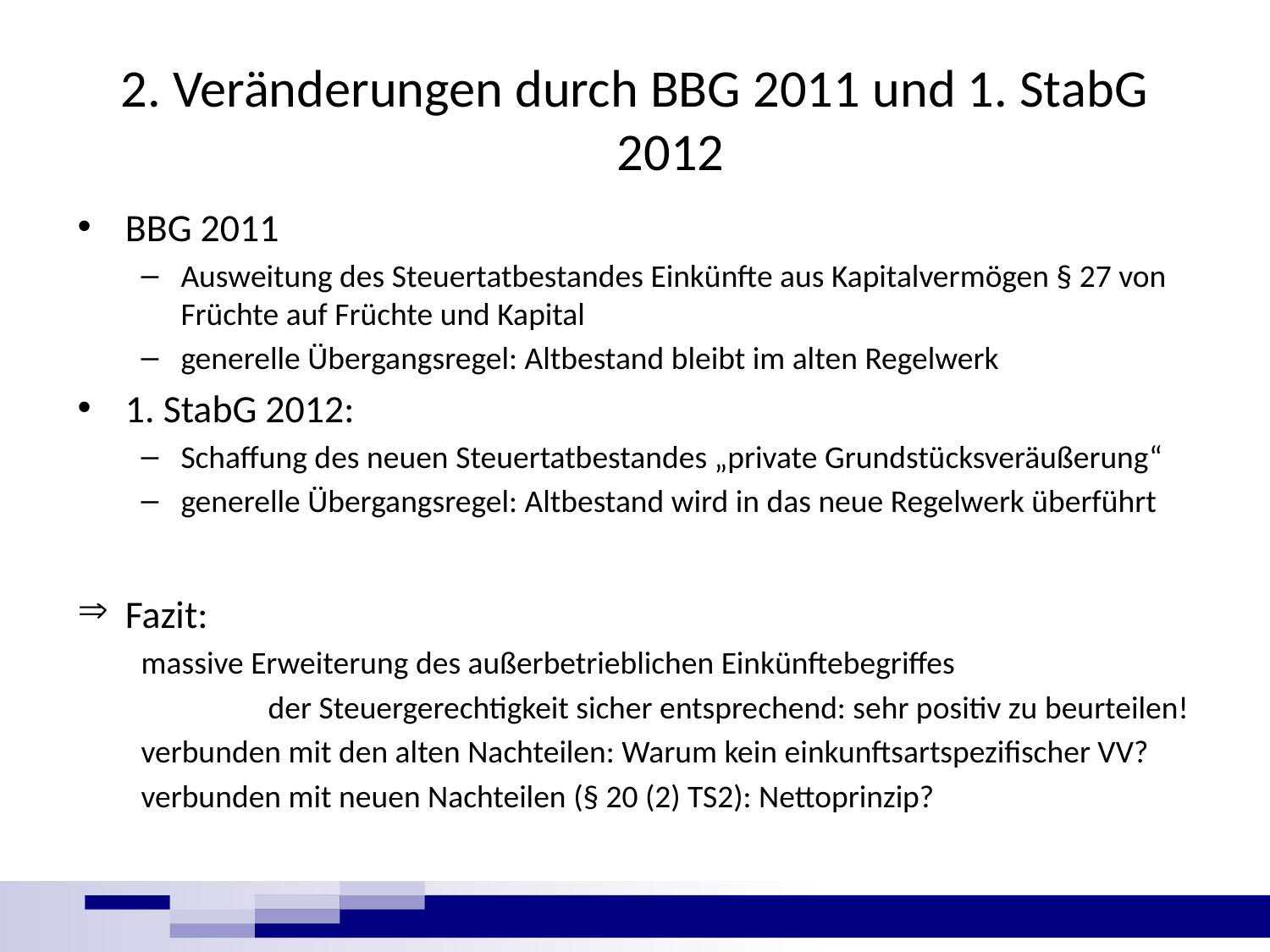

# 2. Veränderungen durch BBG 2011 und 1. StabG 2012
BBG 2011
Ausweitung des Steuertatbestandes Einkünfte aus Kapitalvermögen § 27 von Früchte auf Früchte und Kapital
generelle Übergangsregel: Altbestand bleibt im alten Regelwerk
1. StabG 2012:
Schaffung des neuen Steuertatbestandes „private Grundstücksveräußerung“
generelle Übergangsregel: Altbestand wird in das neue Regelwerk überführt

Fazit:
massive Erweiterung des außerbetrieblichen Einkünftebegriffes
	der Steuergerechtigkeit sicher entsprechend: sehr positiv zu beurteilen!
verbunden mit den alten Nachteilen: Warum kein einkunftsartspezifischer VV?
verbunden mit neuen Nachteilen (§ 20 (2) TS2): Nettoprinzip?

5